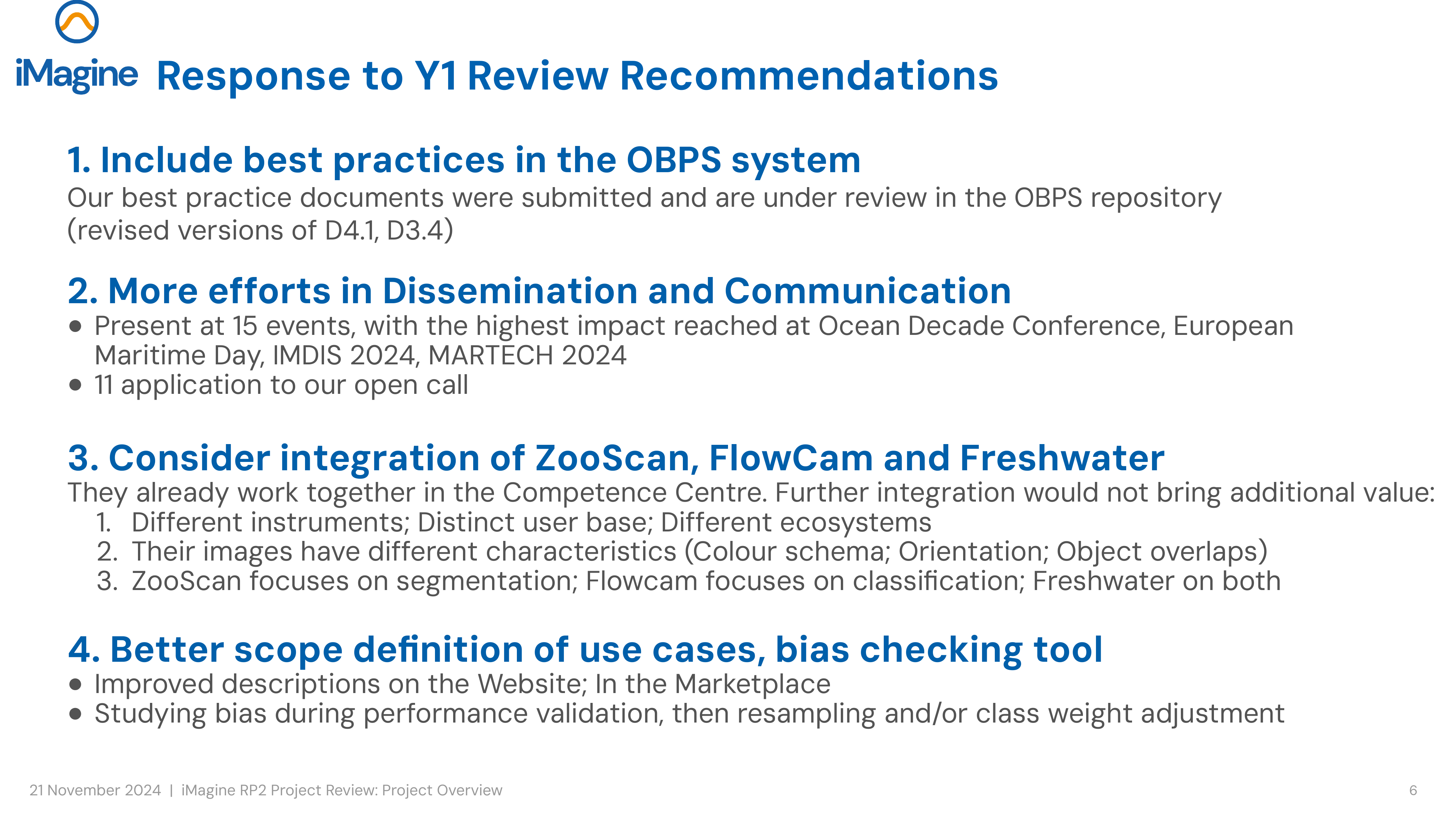

# Response to Y1 Review Recommendations
1. Include best practices in the OBPS system
Our best practice documents were submitted and are under review in the OBPS repository
(revised versions of D4.1, D3.4)
2. More efforts in Dissemination and Communication
Present at 15 events, with the highest impact reached at Ocean Decade Conference, European Maritime Day, IMDIS 2024, MARTECH 2024
11 application to our open call

3. Consider integration of ZooScan, FlowCam and Freshwater
They already work together in the Competence Centre. Further integration would not bring additional value:
Different instruments; Distinct user base; Different ecosystems
Their images have different characteristics (Colour schema; Orientation; Object overlaps)
ZooScan focuses on segmentation; Flowcam focuses on classification; Freshwater on both

4. Better scope definition of use cases, bias checking tool
Improved descriptions on the Website; In the Marketplace
Studying bias during performance validation, then resampling and/or class weight adjustment

6